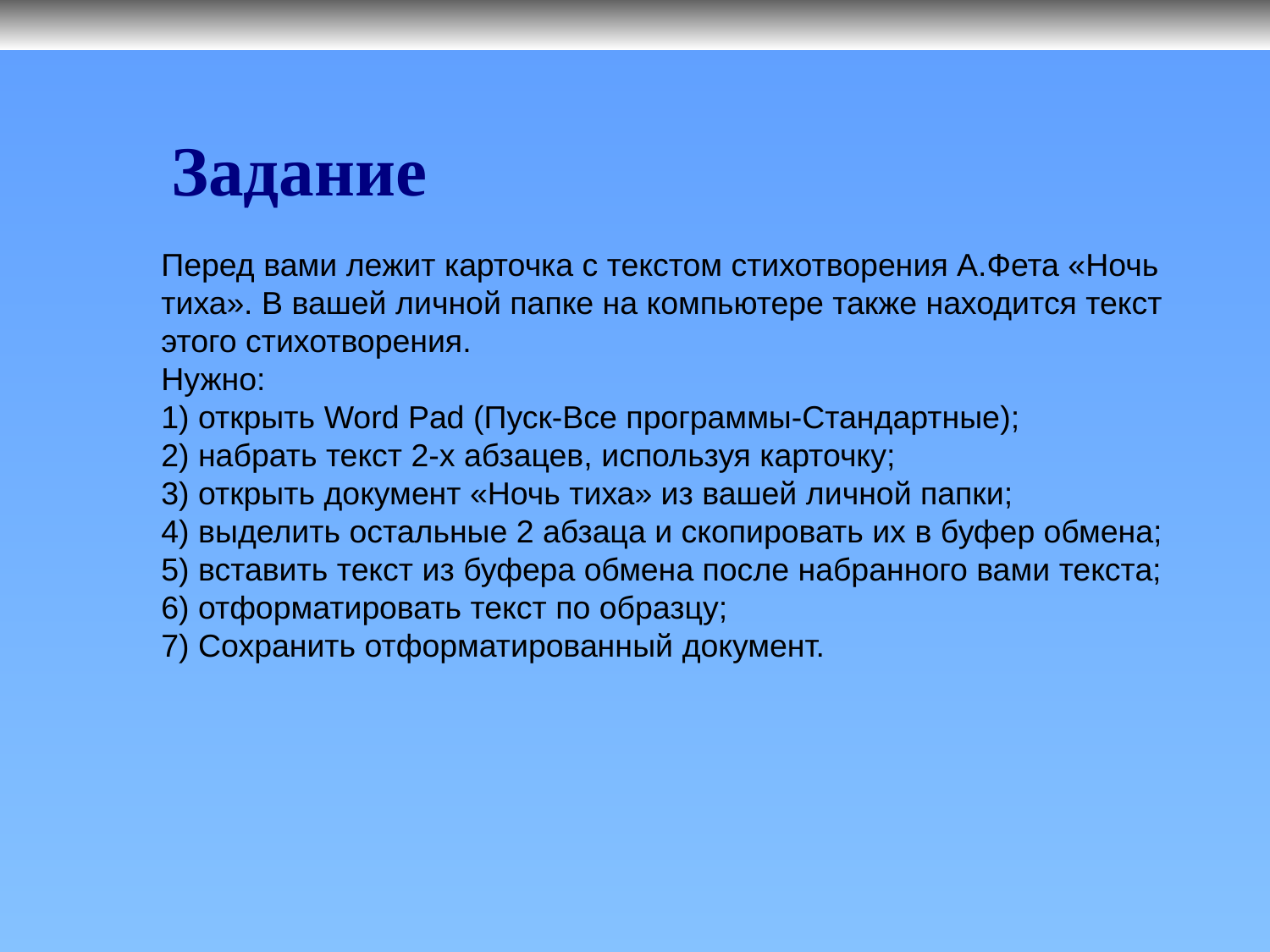

Задание
Перед вами лежит карточка с текстом стихотворения А.Фета «Ночь тиха». В вашей личной папке на компьютере также находится текст этого стихотворения.
Нужно:
1) открыть Word Pad (Пуск-Все программы-Стандартные);
2) набрать текст 2-х абзацев, используя карточку;
3) открыть документ «Ночь тиха» из вашей личной папки;
4) выделить остальные 2 абзаца и скопировать их в буфер обмена;
5) вставить текст из буфера обмена после набранного вами текста;
6) отформатировать текст по образцу;
7) Сохранить отформатированный документ.